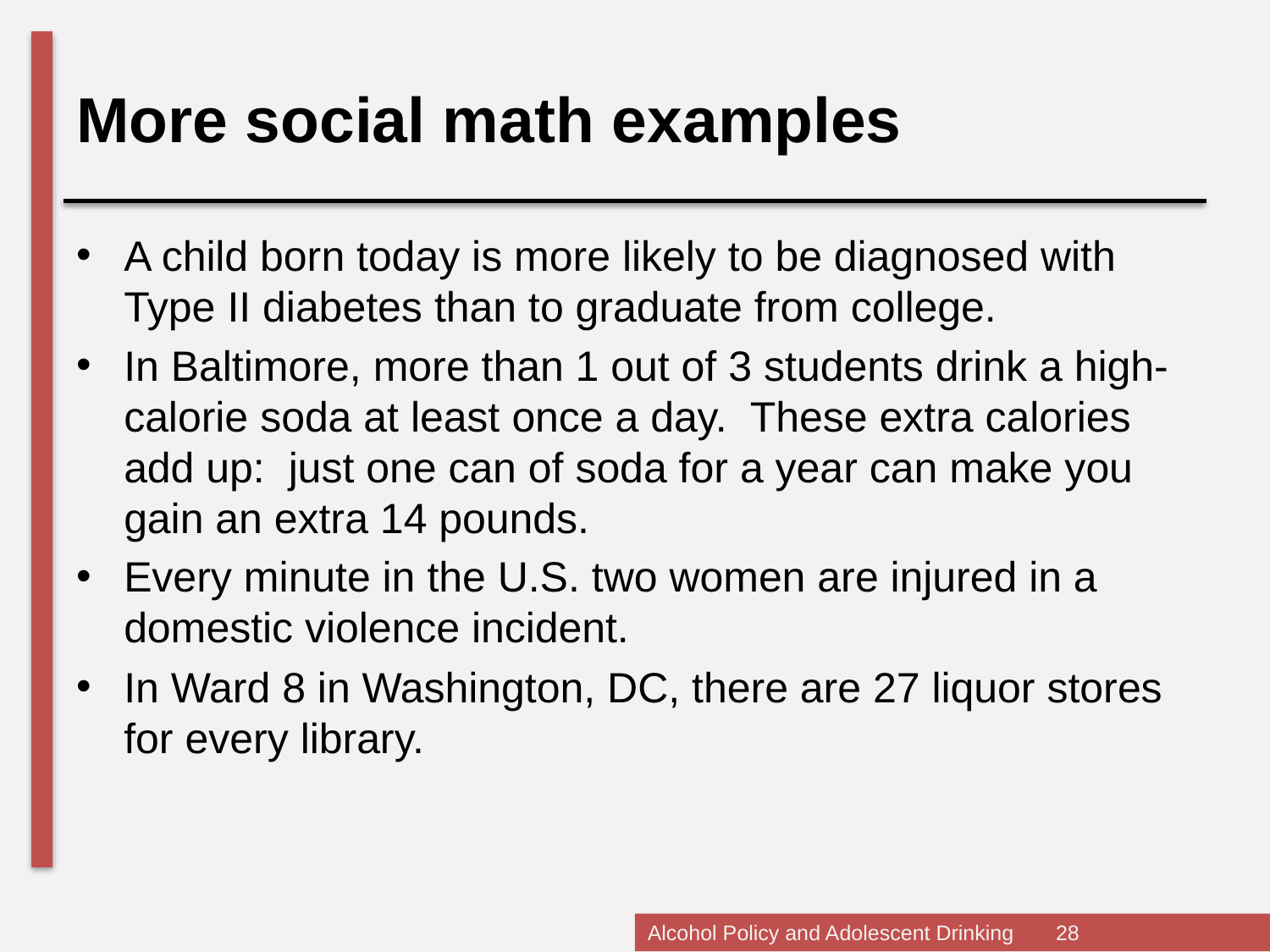

More social math examples
A child born today is more likely to be diagnosed with Type II diabetes than to graduate from college.
In Baltimore, more than 1 out of 3 students drink a high-calorie soda at least once a day.  These extra calories add up:  just one can of soda for a year can make you gain an extra 14 pounds.
Every minute in the U.S. two women are injured in a domestic violence incident.
In Ward 8 in Washington, DC, there are 27 liquor stores for every library.